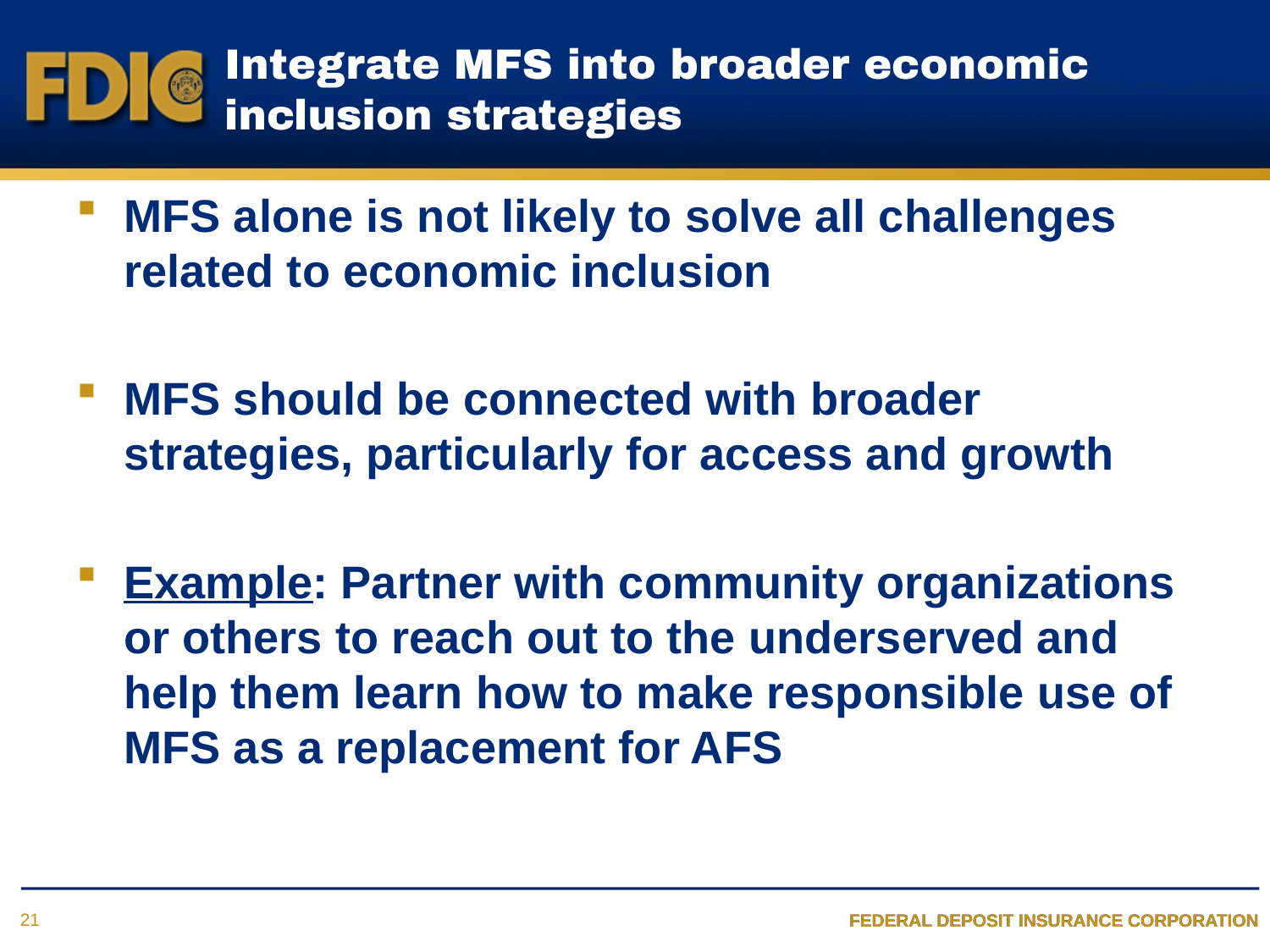

# Integrate MFS into broader economic inclusion strategies
MFS alone is not likely to solve all challenges related to economic inclusion

MFS should be connected with broader strategies, particularly for access and growth

Example: Partner with community organizations or others to reach out to the underserved and help them learn how to make responsible use of MFS as a replacement for AFS

21